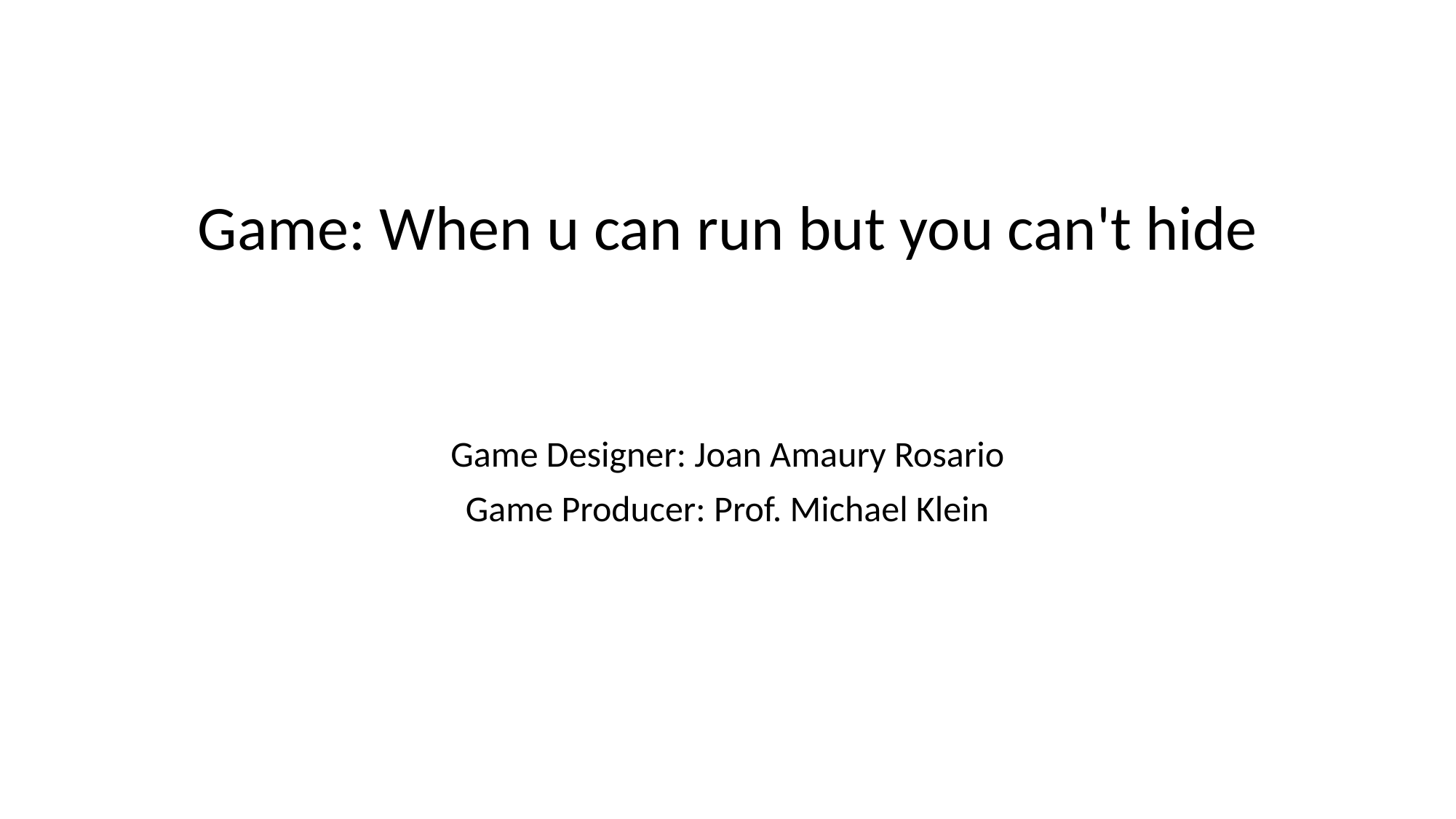

# Game: When u can run but you can't hide
Game Designer: Joan Amaury Rosario
Game Producer: Prof. Michael Klein